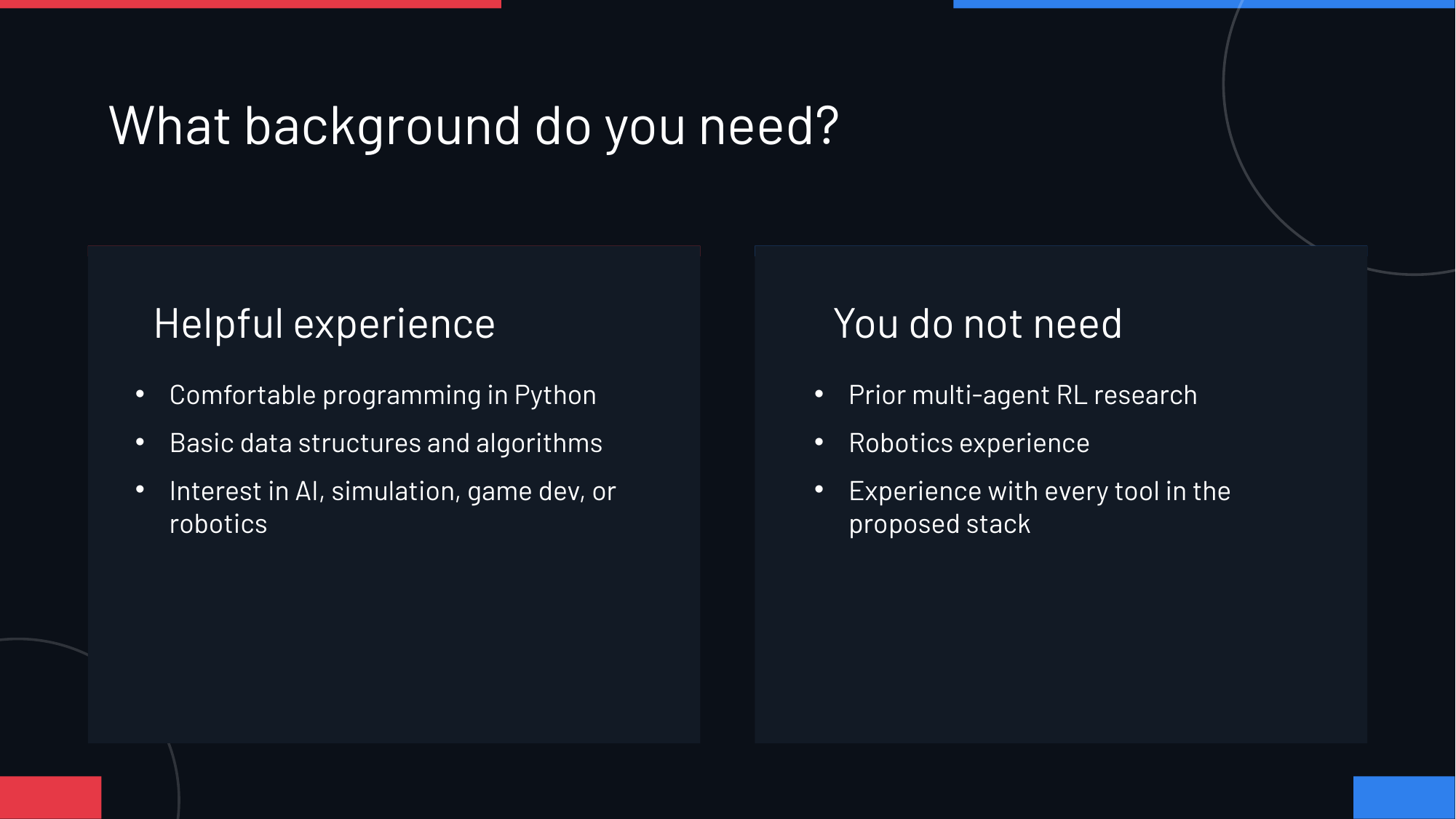

# What background do you need?

Helpful experience
You do not need
Comfortable programming in Python
Basic data structures and algorithms
Interest in AI, simulation, game dev, or robotics
Prior multi-agent RL research
Robotics experience
Experience with every tool in the proposed stack